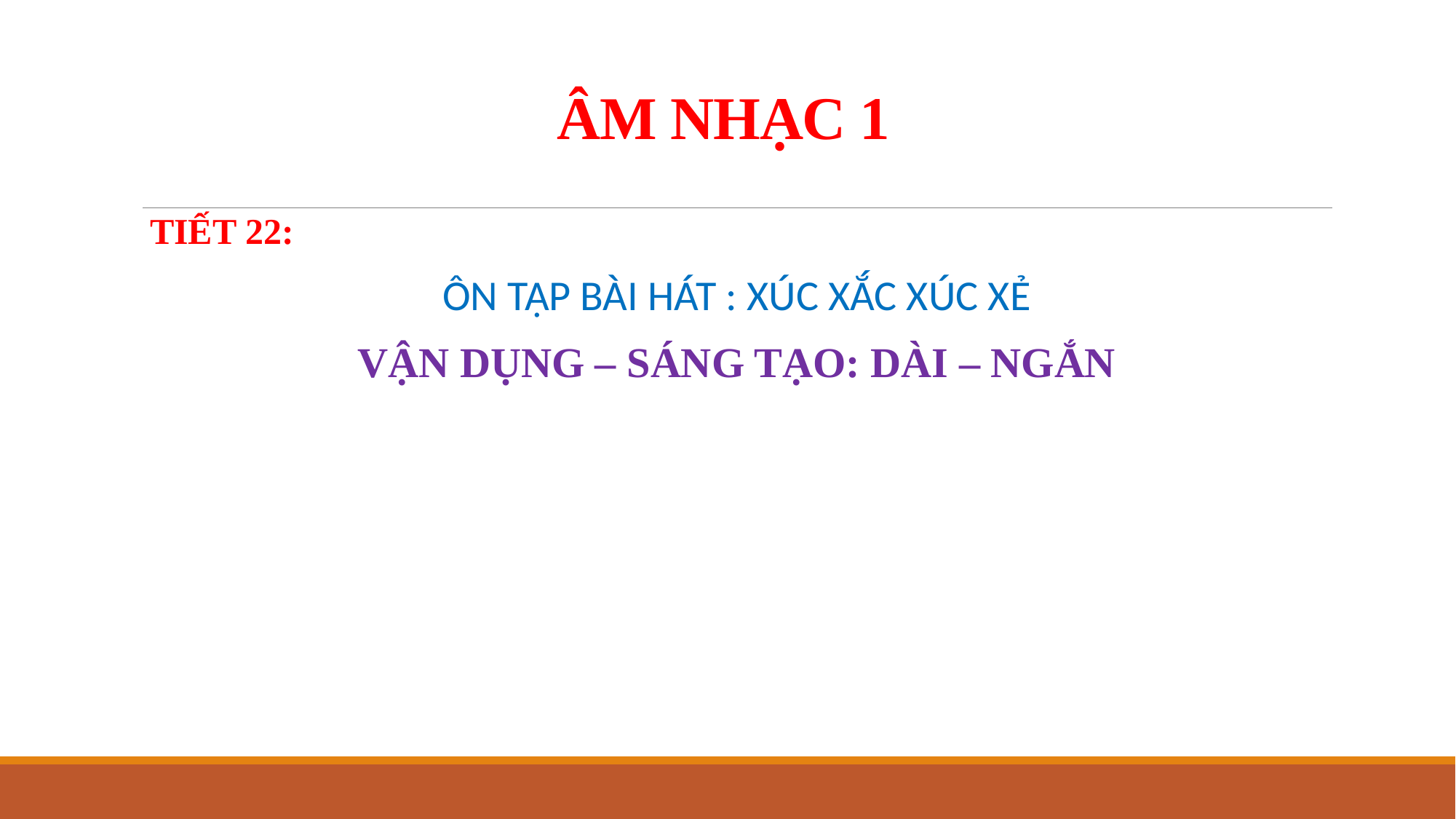

# ÂM NHẠC 1
 TIẾT 22:
ÔN TẬP BÀI HÁT : XÚC XẮC XÚC XẺ
VẬN DỤNG – SÁNG TẠO: DÀI – NGẮN